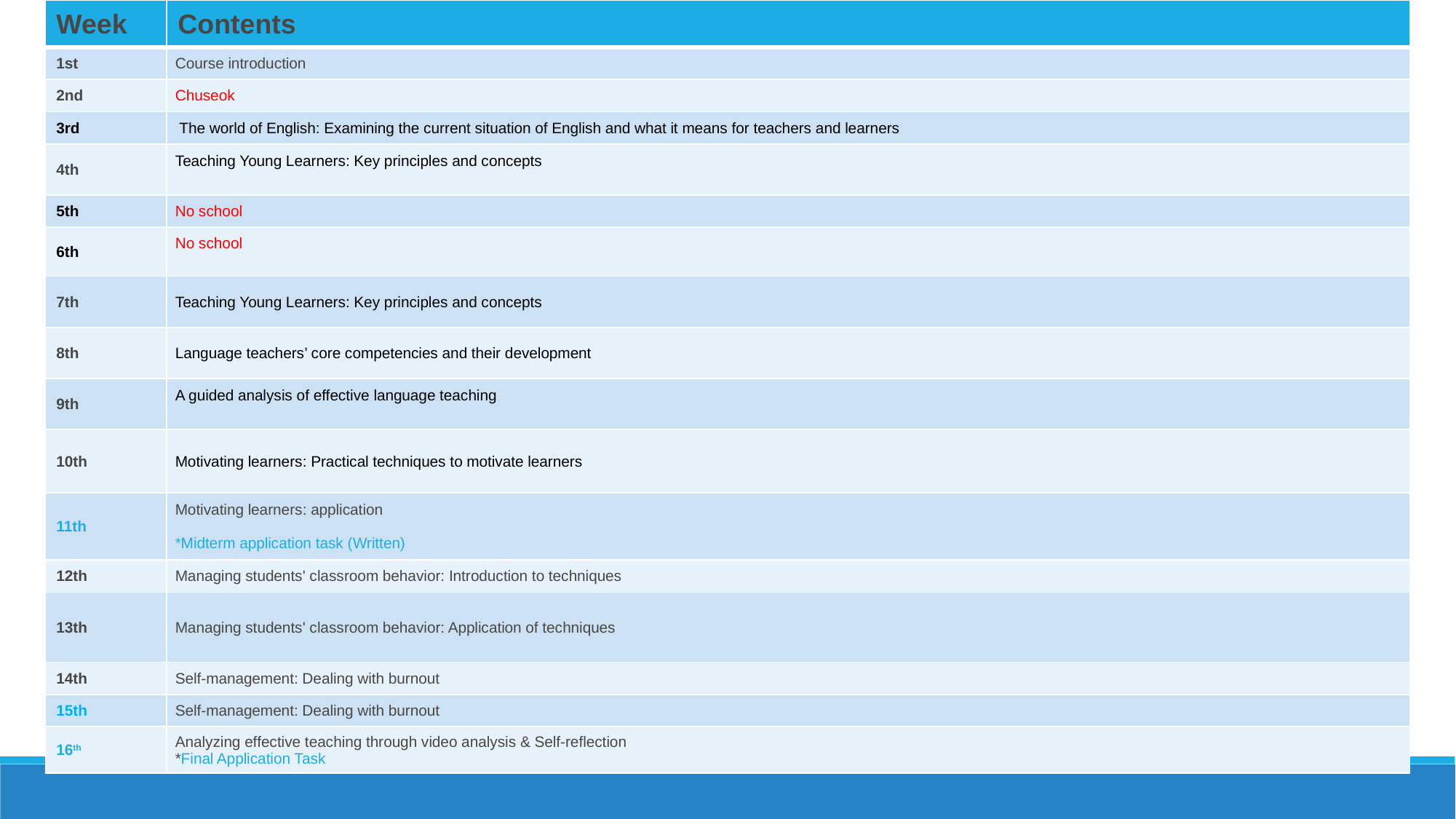

| Week | Contents |
| --- | --- |
| 1st | Course introduction |
| 2nd | Chuseok |
| 3rd | The world of English: Examining the current situation of English and what it means for teachers and learners |
| 4th | Teaching Young Learners: Key principles and concepts |
| 5th | No school |
| 6th | No school |
| 7th | Teaching Young Learners: Key principles and concepts |
| 8th | Language teachers’ core competencies and their development |
| 9th | A guided analysis of effective language teaching |
| 10th | Motivating learners: Practical techniques to motivate learners |
| 11th | Motivating learners: application  \*Midterm application task (Written) |
| 12th | Managing students' classroom behavior: Introduction to techniques |
| 13th | Managing students' classroom behavior: Application of techniques |
| 14th | Self-management: Dealing with burnout |
| 15th | Self-management: Dealing with burnout |
| 16th | Analyzing effective teaching through video analysis & Self-reflection \*Final Application Task |
# Course Schedule